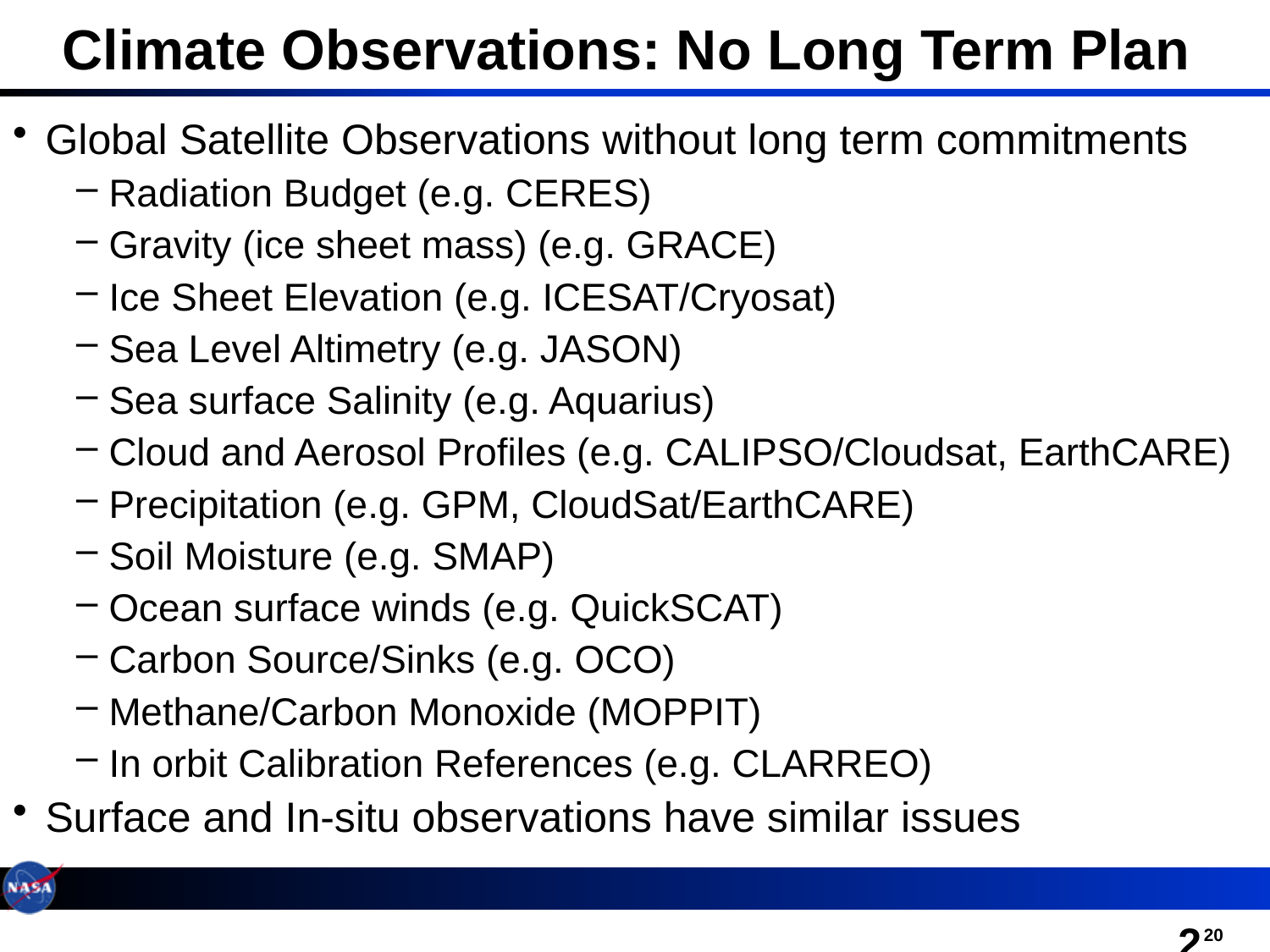

# Climate Observations: No Long Term Plan
Global Satellite Observations without long term commitments
Radiation Budget (e.g. CERES)
Gravity (ice sheet mass) (e.g. GRACE)
Ice Sheet Elevation (e.g. ICESAT/Cryosat)
Sea Level Altimetry (e.g. JASON)
Sea surface Salinity (e.g. Aquarius)
Cloud and Aerosol Profiles (e.g. CALIPSO/Cloudsat, EarthCARE)
Precipitation (e.g. GPM, CloudSat/EarthCARE)
Soil Moisture (e.g. SMAP)
Ocean surface winds (e.g. QuickSCAT)
Carbon Source/Sinks (e.g. OCO)
Methane/Carbon Monoxide (MOPPIT)
In orbit Calibration References (e.g. CLARREO)
Surface and In-situ observations have similar issues

20